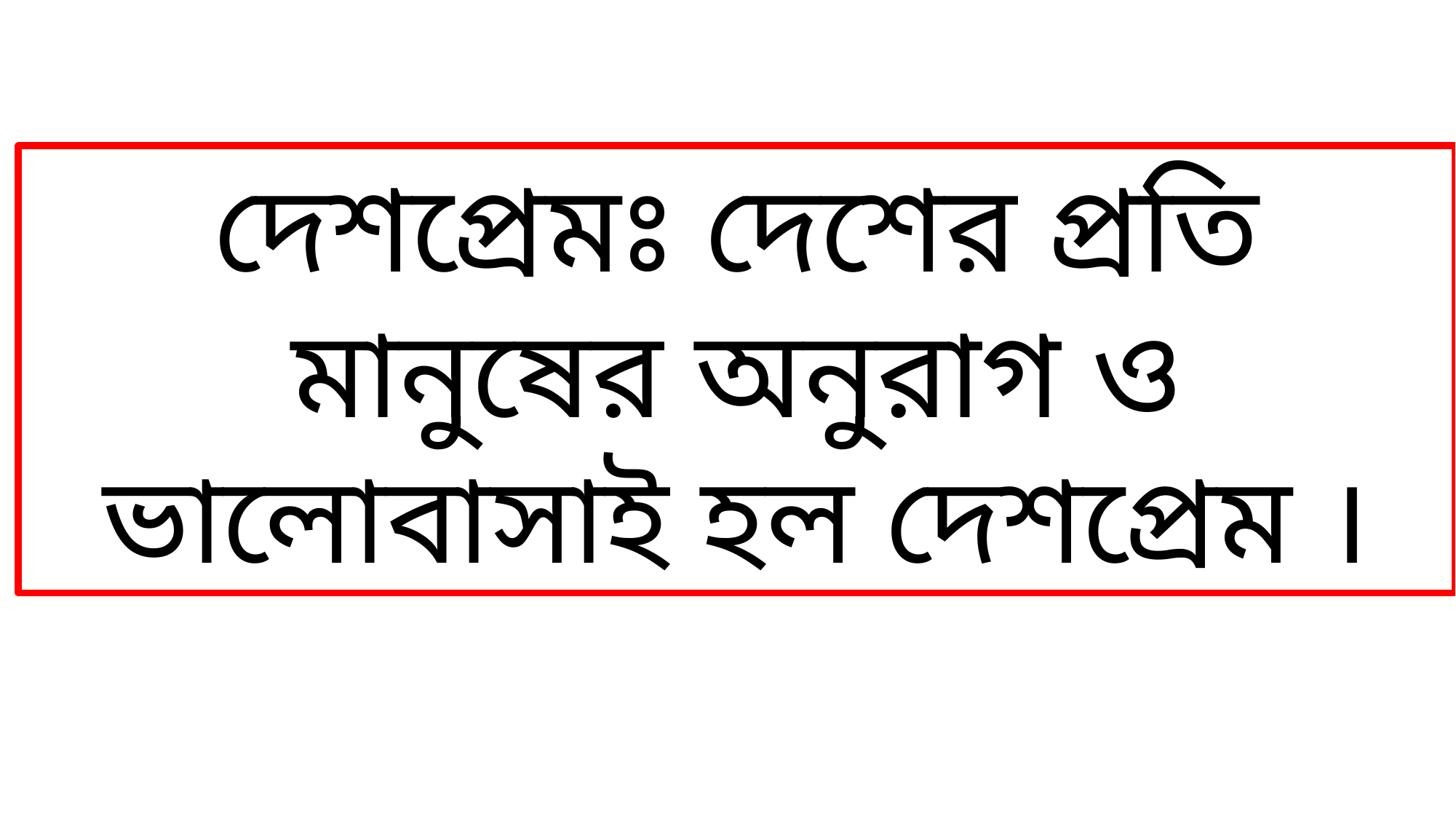

দেশপ্রেমঃ দেশের প্রতি মানুষের অনুরাগ ও ভালোবাসাই হল দেশপ্রেম ।